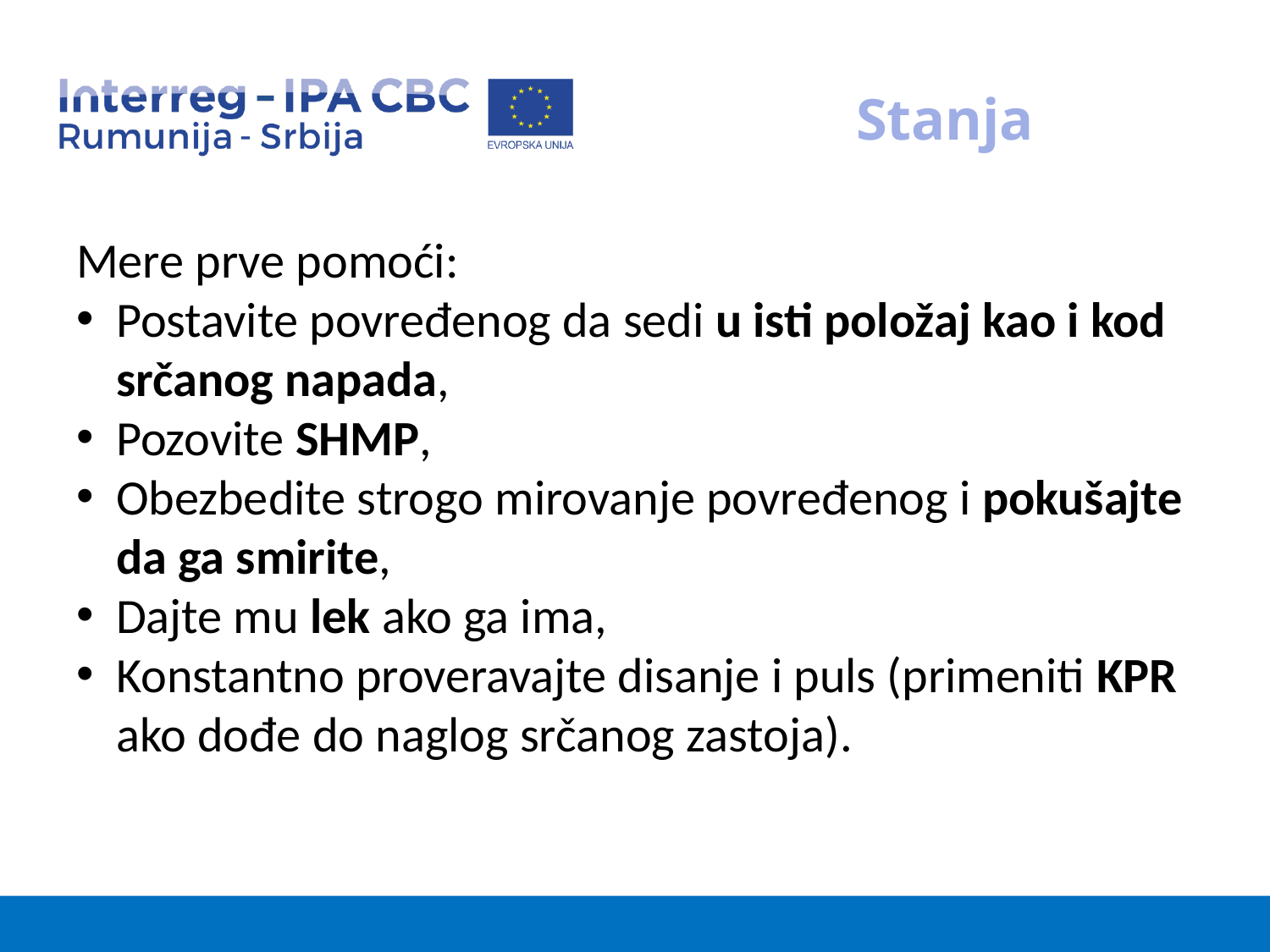

# Stanja
Mere prve pomoći:
Postavite povređenog da sedi u isti položaj kao i kod srčanog napada,
Pozovite SHMP,
Obezbedite strogo mirovanje povređenog i pokušajte da ga smirite,
Dajte mu lek ako ga ima,
Konstantno proveravajte disanje i puls (primeniti KPR ako dođe do naglog srčanog zastoja).